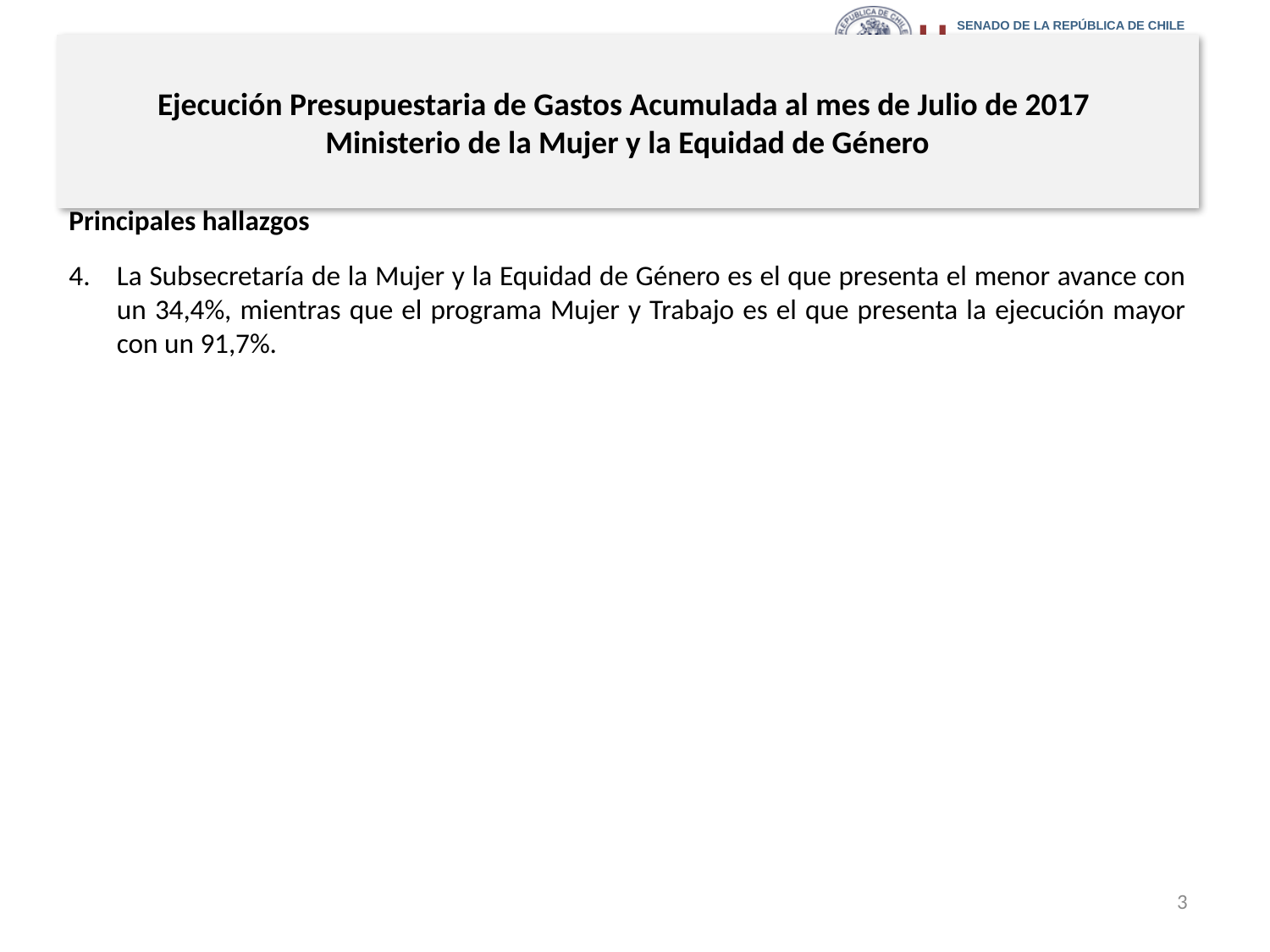

# Ejecución Presupuestaria de Gastos Acumulada al mes de Julio de 2017 Ministerio de la Mujer y la Equidad de Género
Principales hallazgos
La Subsecretaría de la Mujer y la Equidad de Género es el que presenta el menor avance con un 34,4%, mientras que el programa Mujer y Trabajo es el que presenta la ejecución mayor con un 91,7%.

3